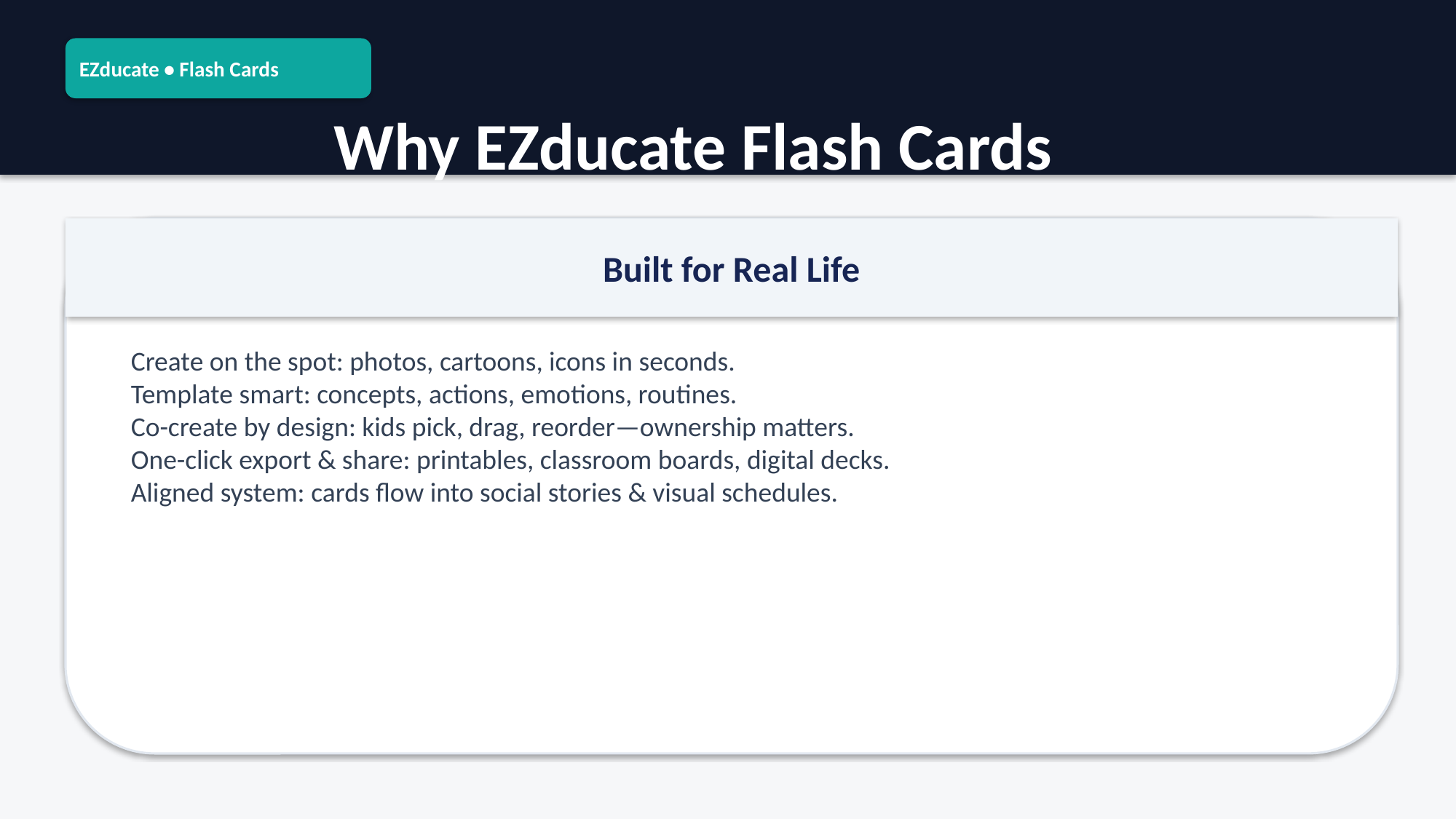

EZducate • Flash Cards
Why EZducate Flash Cards

Built for Real Life
Create on the spot: photos, cartoons, icons in seconds.
Template smart: concepts, actions, emotions, routines.
Co-create by design: kids pick, drag, reorder—ownership matters.
One-click export & share: printables, classroom boards, digital decks.
Aligned system: cards flow into social stories & visual schedules.